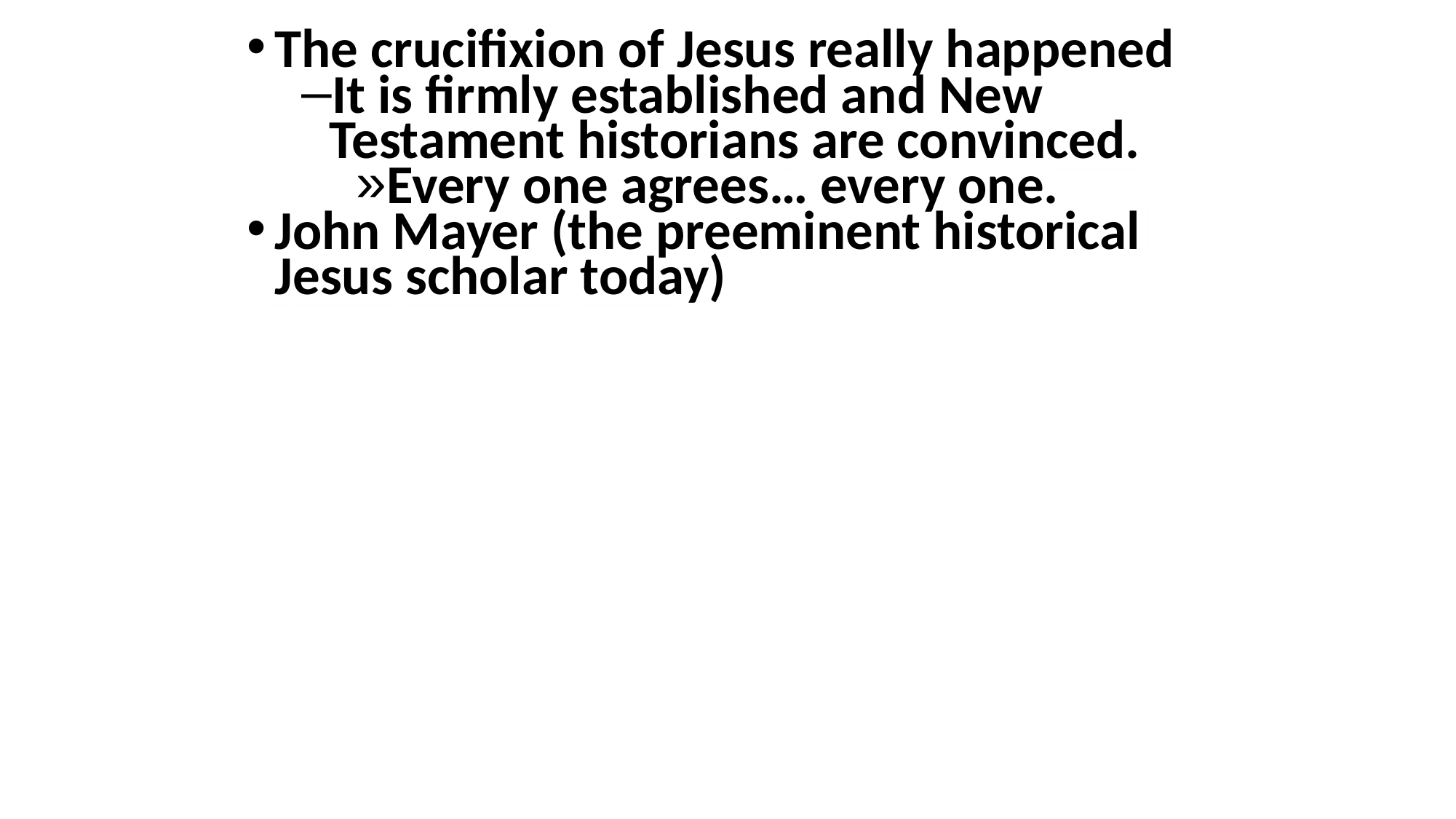

The crucifixion of Jesus really happened
It is firmly established and New Testament historians are convinced.
Every one agrees… every one.
John Mayer (the preeminent historical Jesus scholar today)